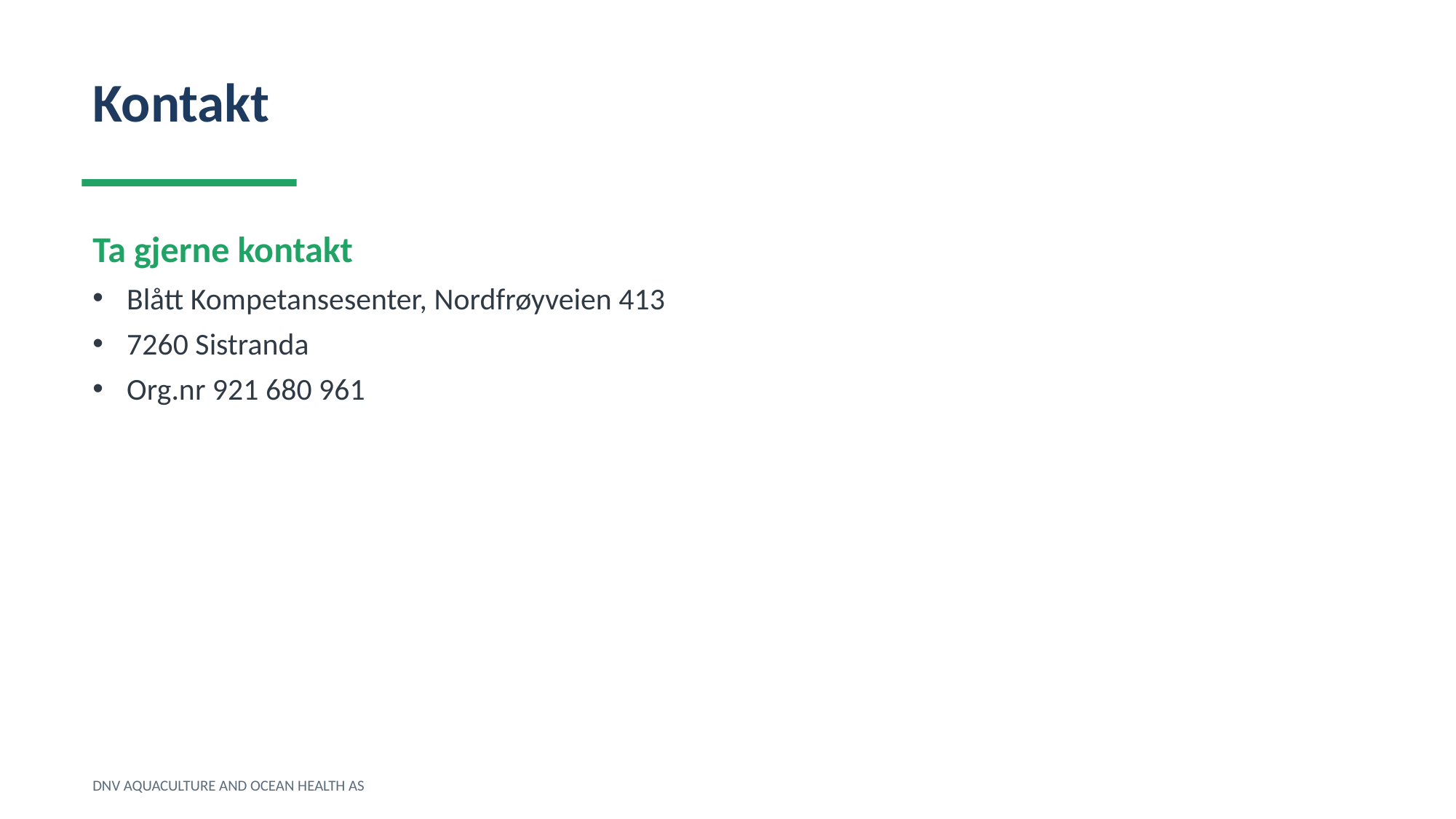

Kontakt

Ta gjerne kontakt
Blått Kompetansesenter, Nordfrøyveien 413
7260 Sistranda
Org.nr 921 680 961
DNV AQUACULTURE AND OCEAN HEALTH AS